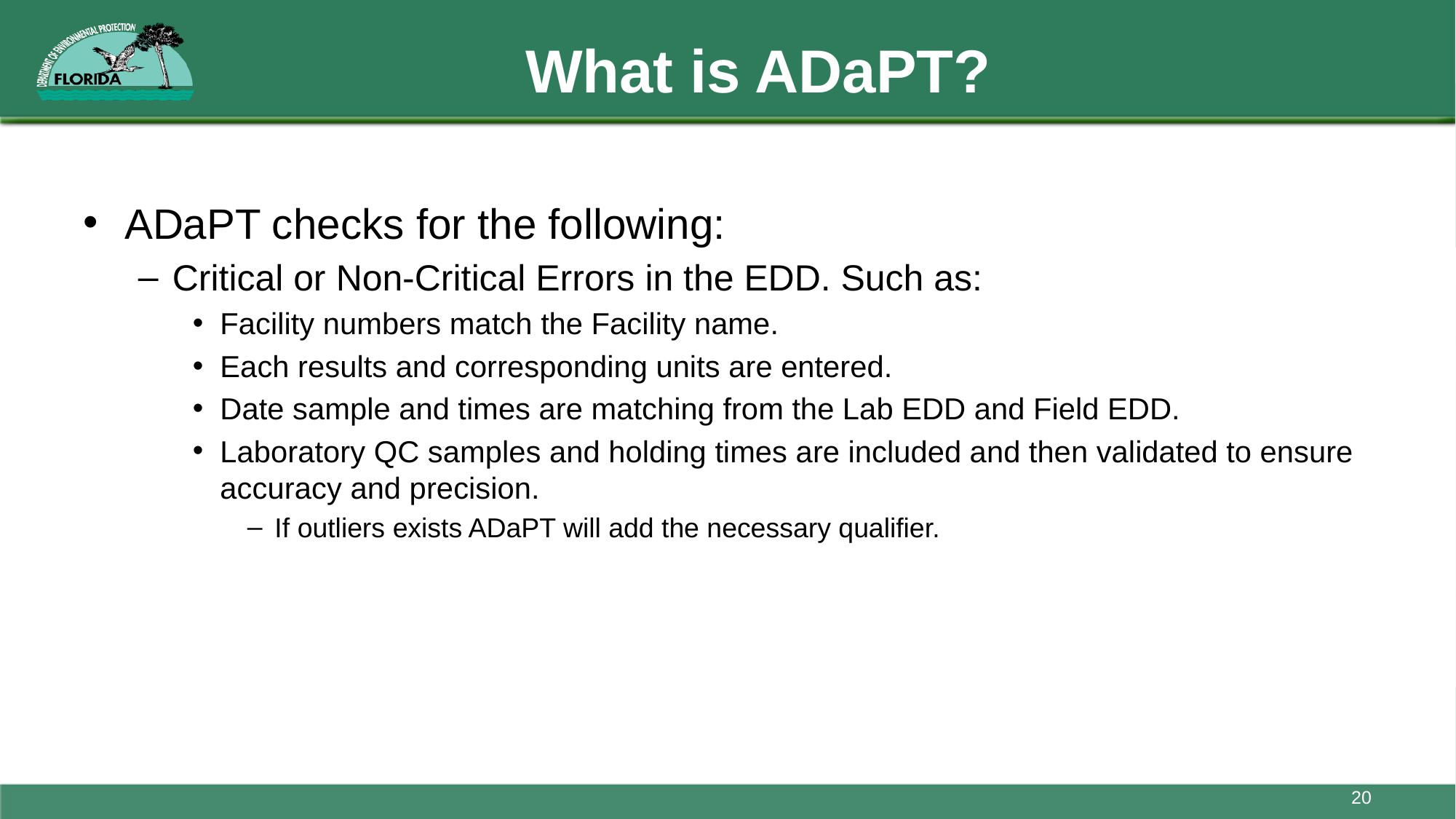

# What is ADaPT?
ADaPT checks for the following:
Critical or Non-Critical Errors in the EDD. Such as:
Facility numbers match the Facility name.
Each results and corresponding units are entered.
Date sample and times are matching from the Lab EDD and Field EDD.
Laboratory QC samples and holding times are included and then validated to ensure accuracy and precision.
If outliers exists ADaPT will add the necessary qualifier.

20